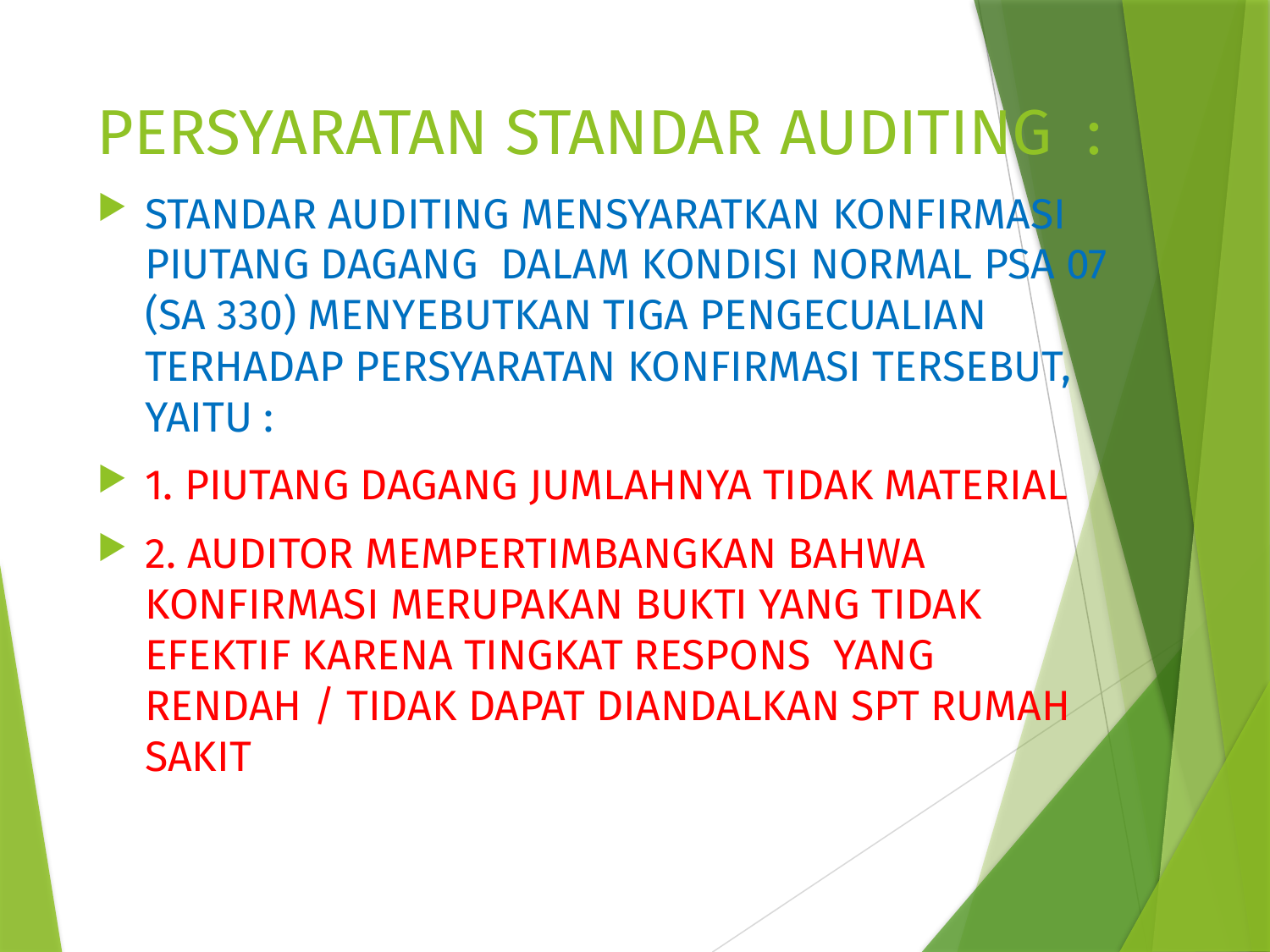

# PERSYARATAN STANDAR AUDITING  :
STANDAR AUDITING MENSYARATKAN KONFIRMASI PIUTANG DAGANG  DALAM KONDISI NORMAL PSA 07 (SA 330) MENYEBUTKAN TIGA PENGECUALIAN TERHADAP PERSYARATAN KONFIRMASI TERSEBUT, YAITU :
1. PIUTANG DAGANG JUMLAHNYA TIDAK MATERIAL
2. AUDITOR MEMPERTIMBANGKAN BAHWA KONFIRMASI MERUPAKAN BUKTI YANG TIDAK EFEKTIF KARENA TINGKAT RESPONS  YANG RENDAH / TIDAK DAPAT DIANDALKAN SPT RUMAH SAKIT